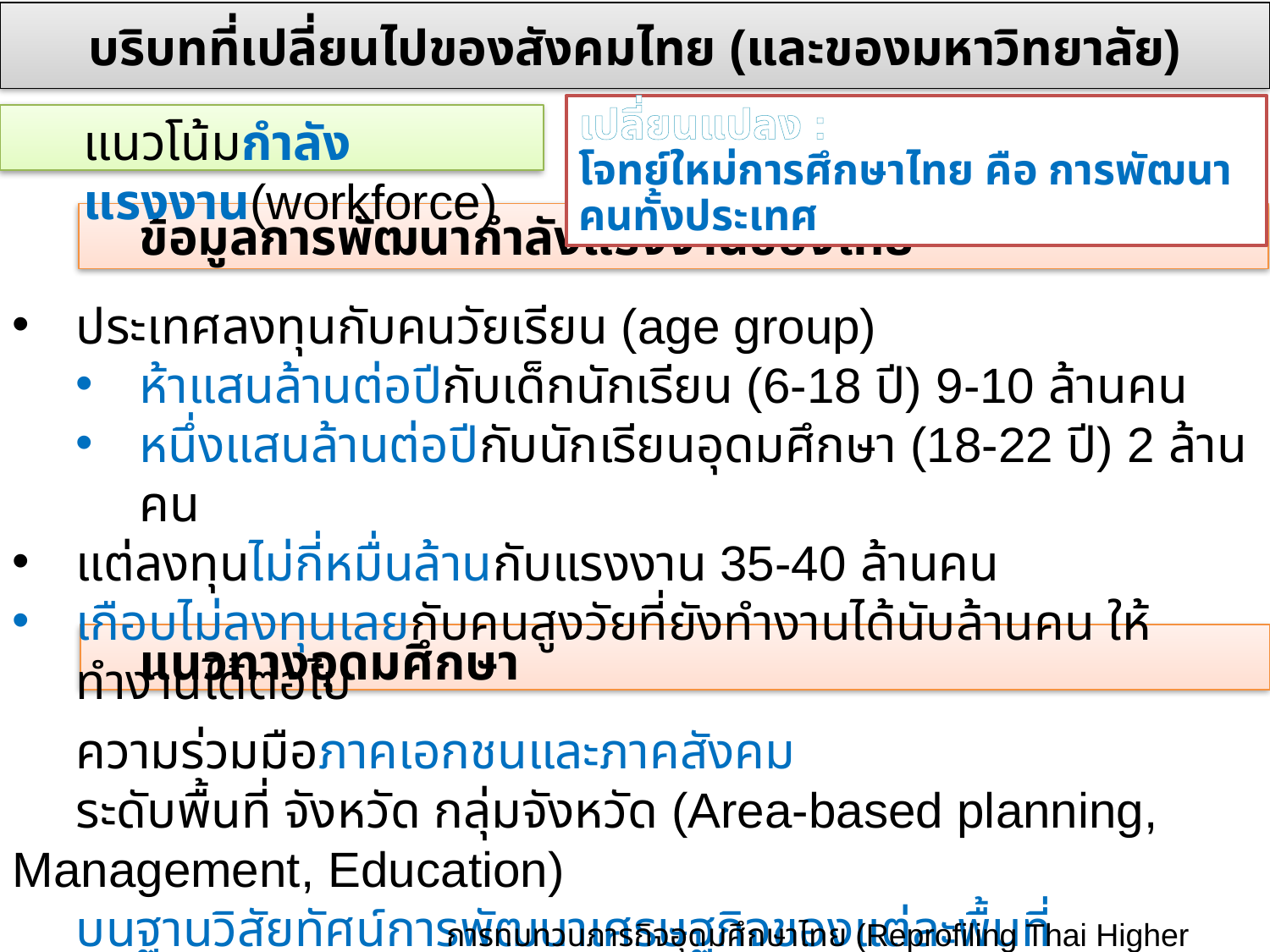

# บริบทที่เปลี่ยนไปของสังคมไทย (และของมหาวิทยาลัย)
เปลี่ยนแปลง :
โจทย์ใหม่การศึกษาไทย คือ การพัฒนาคนทั้งประเทศ

แนวโน้มกำลังแรงงาน(workforce)
	ข้อมูลการพัฒนากำลังแรงงานของไทย
ประเทศลงทุนกับคนวัยเรียน (age group)
ห้าแสนล้านต่อปีกับเด็กนักเรียน (6-18 ปี) 9-10 ล้านคน
หนึ่งแสนล้านต่อปีกับนักเรียนอุดมศึกษา (18-22 ปี) 2 ล้านคน
แต่ลงทุนไม่กี่หมื่นล้านกับแรงงาน 35-40 ล้านคน
เกือบไม่ลงทุนเลยกับคนสูงวัยที่ยังทำงานได้นับล้านคน ให้ทำงานได้ต่อไป

	แนวทางอุดมศึกษา
ความร่วมมือภาคเอกชนและภาคสังคม
ระดับพื้นที่ จังหวัด กลุ่มจังหวัด (Area-based planning, Management, Education)
บนฐานวิสัยทัศน์การพัฒนาเศรษฐกิจของแต่ละพื้นที่

การทบทวนภารกิจอุดมศึกษาไทย (Reprofiling Thai Higher Education) กฤษณพงศ์ กีรติกร